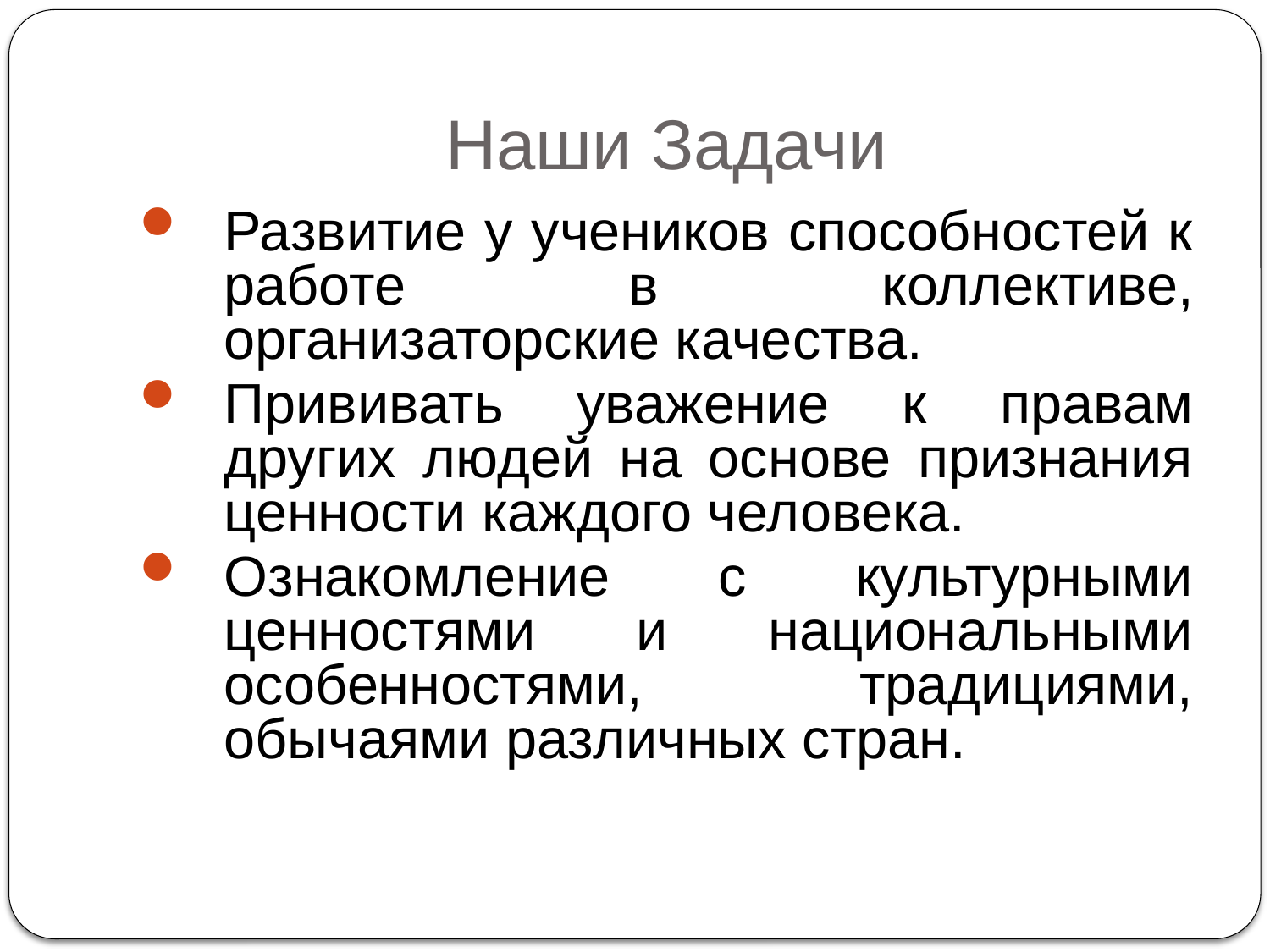

# Наши Задачи
Развитие у учеников способностей к работе в коллективе, организаторские качества.
Прививать уважение к правам других людей на основе признания ценности каждого человека.
Ознакомление с культурными ценностями и национальными особенностями, традициями, обычаями различных стран.